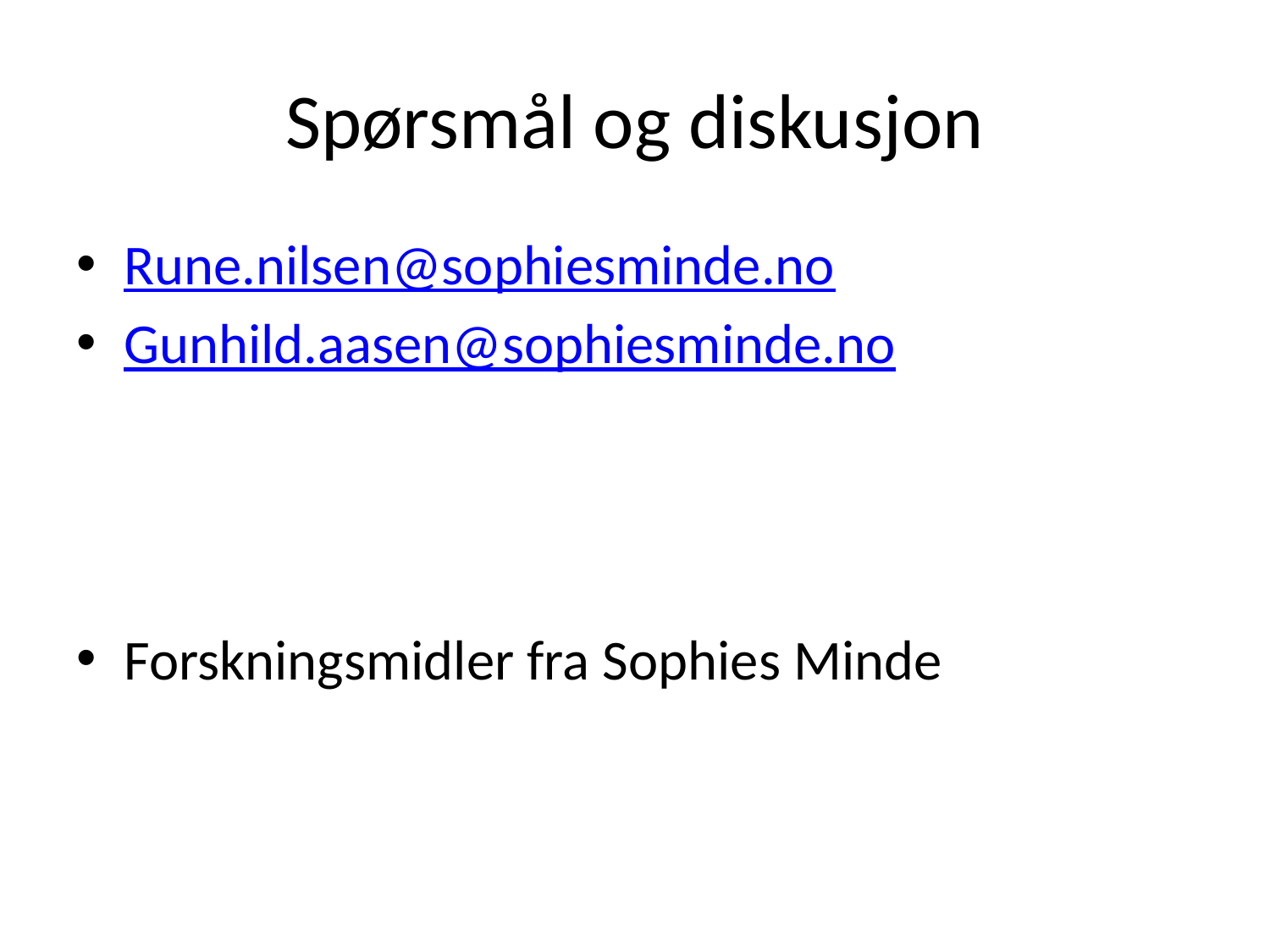

# Spørsmål og diskusjon
Rune.nilsen@sophiesminde.no
Gunhild.aasen@sophiesminde.no

Forskningsmidler fra Sophies Minde